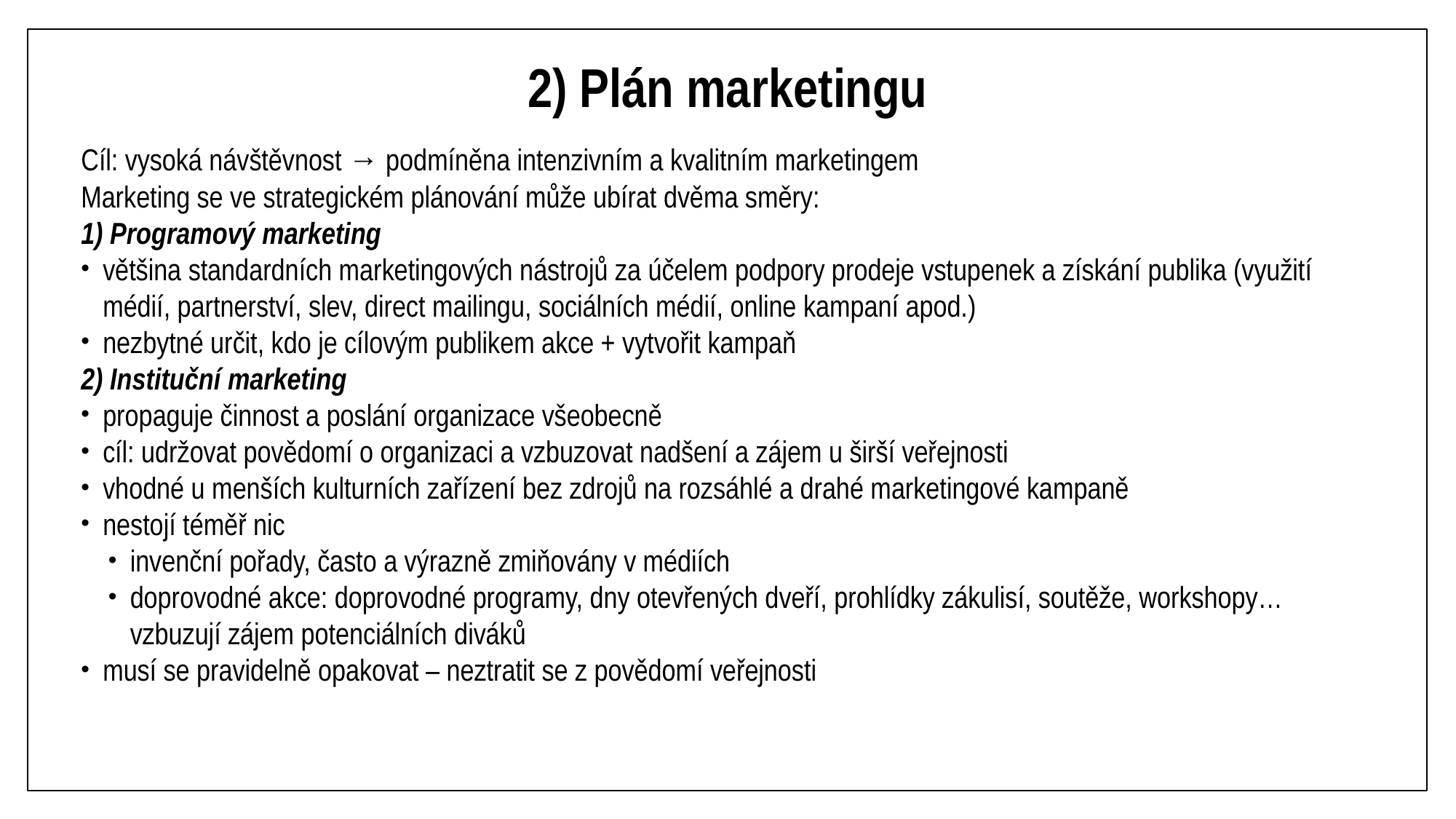

# 2) Plán marketingu
Cíl: vysoká návštěvnost → podmíněna intenzivním a kvalitním marketingem
Marketing se ve strategickém plánování může ubírat dvěma směry:
1) Programový marketing
většina standardních marketingových nástrojů za účelem podpory prodeje vstupenek a získání publika (využití médií, partnerství, slev, direct mailingu, sociálních médií, online kampaní apod.)
nezbytné určit, kdo je cílovým publikem akce + vytvořit kampaň
2) Instituční marketing
propaguje činnost a poslání organizace všeobecně
cíl: udržovat povědomí o organizaci a vzbuzovat nadšení a zájem u širší veřejnosti
vhodné u menších kulturních zařízení bez zdrojů na rozsáhlé a drahé marketingové kampaně
nestojí téměř nic
invenční pořady, často a výrazně zmiňovány v médiích
doprovodné akce: doprovodné programy, dny otevřených dveří, prohlídky zákulisí, soutěže, workshopy… vzbuzují zájem potenciálních diváků
musí se pravidelně opakovat – neztratit se z povědomí veřejnosti